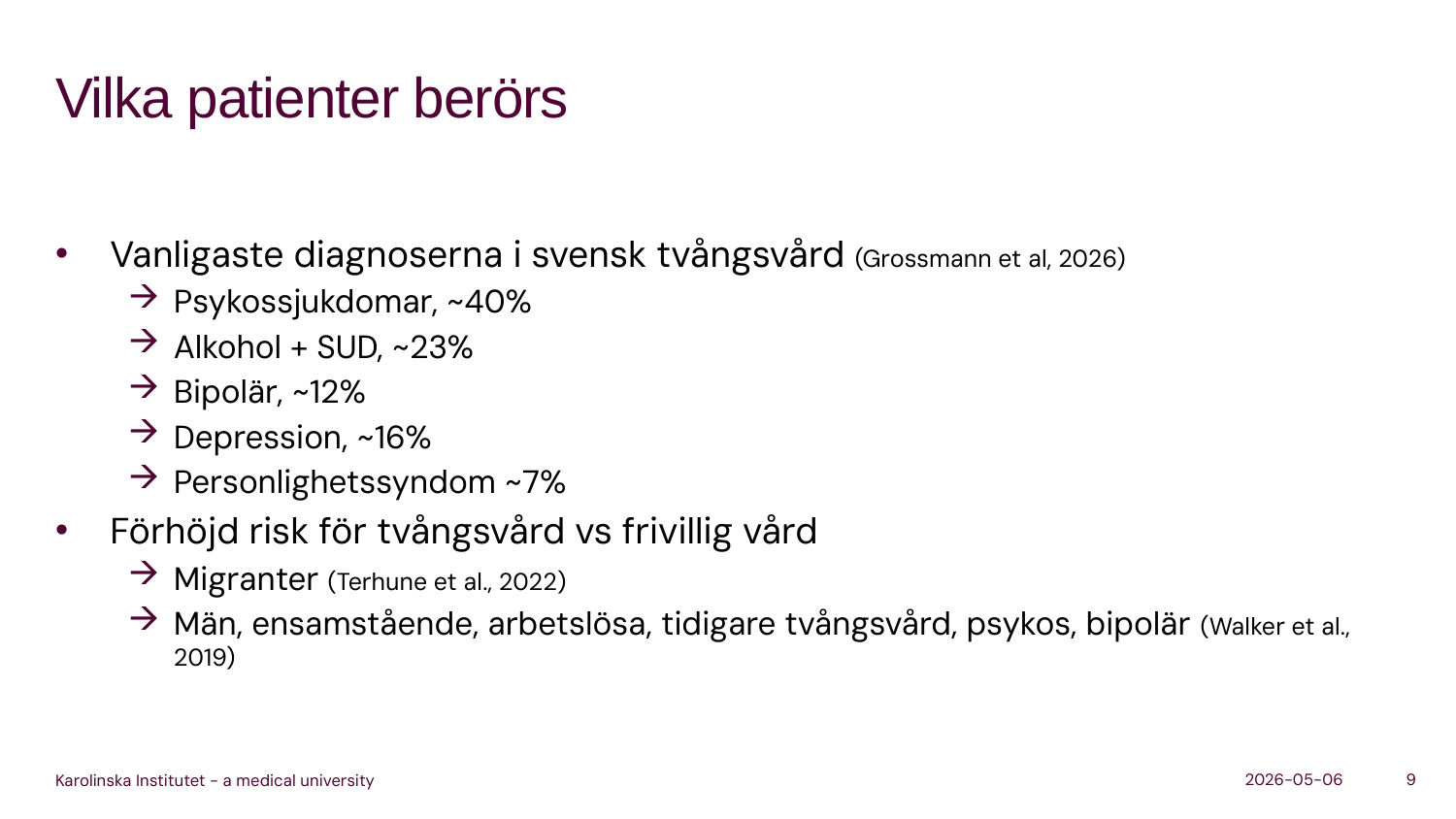

# Vilka patienter berörs
Vanligaste diagnoserna i svensk tvångsvård (Grossmann et al, 2026)
Psykossjukdomar, ~40%
Alkohol + SUD, ~23%
Bipolär, ~12%
Depression, ~16%
Personlighetssyndom ~7%
Förhöjd risk för tvångsvård vs frivillig vård
Migranter (Terhune et al., 2022)
Män, ensamstående, arbetslösa, tidigare tvångsvård, psykos, bipolär (Walker et al., 2019)
2026-05-06
9
Karolinska Institutet - a medical university